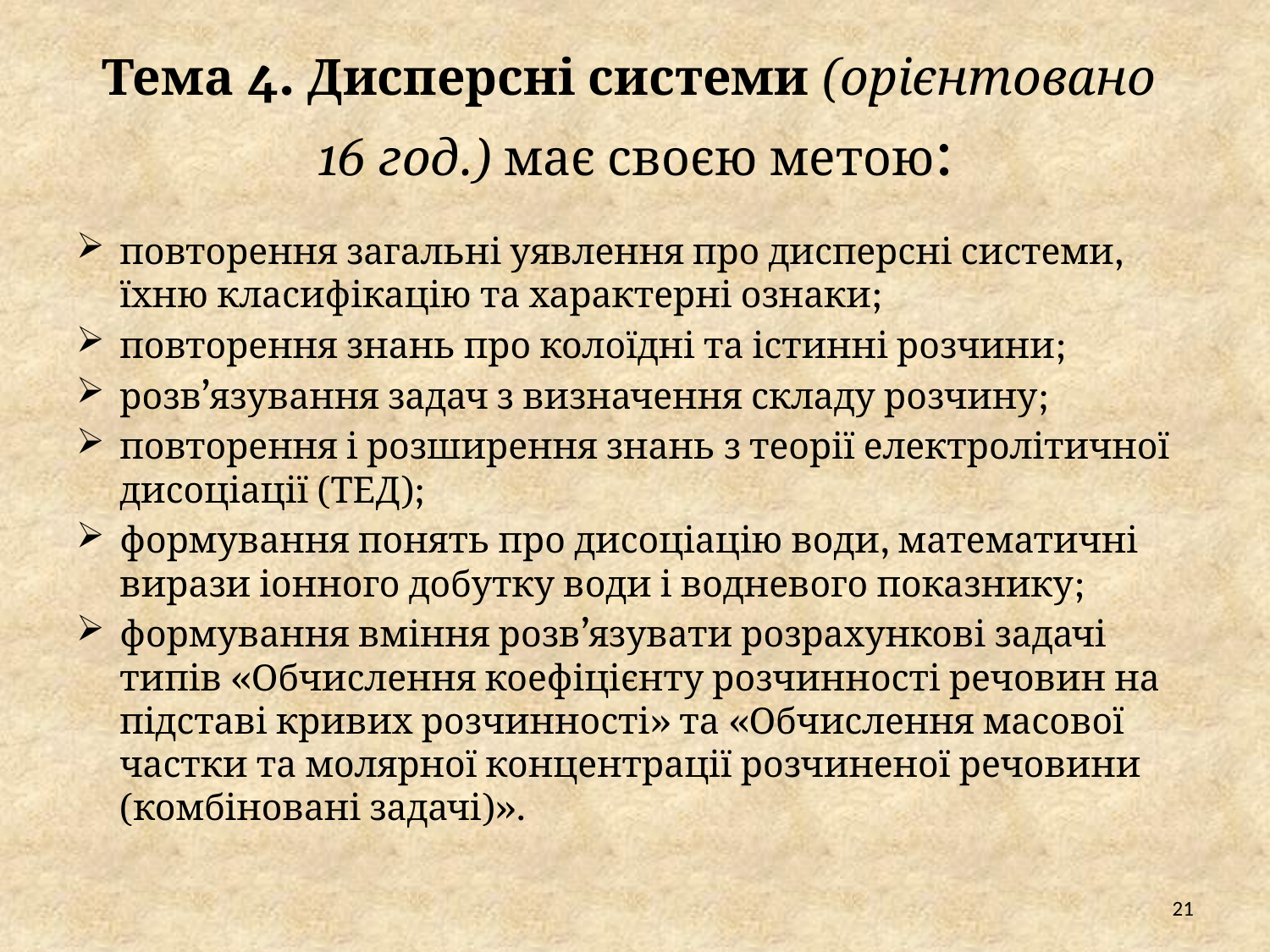

# Тема 4. Дисперсні системи (орієнтовано 16 год.) має своєю метою:
повторення загальні уявлення про дисперсні системи, їхню класифікацію та характерні ознаки;
повторення знань про колоїдні та істинні розчини;
розв’язування задач з визначення складу розчину;
повторення і розширення знань з теорії електролітичної дисоціації (ТЕД);
формування понять про дисоціацію води, математичні вирази іонного добутку води і водневого показнику;
формування вміння розв’язувати розрахункові задачі типів «Обчислення коефіцієнту розчинності речовин на підставі кривих розчинності» та «Обчислення масової частки та молярної концентрації розчиненої речовини (комбіновані задачі)».

21